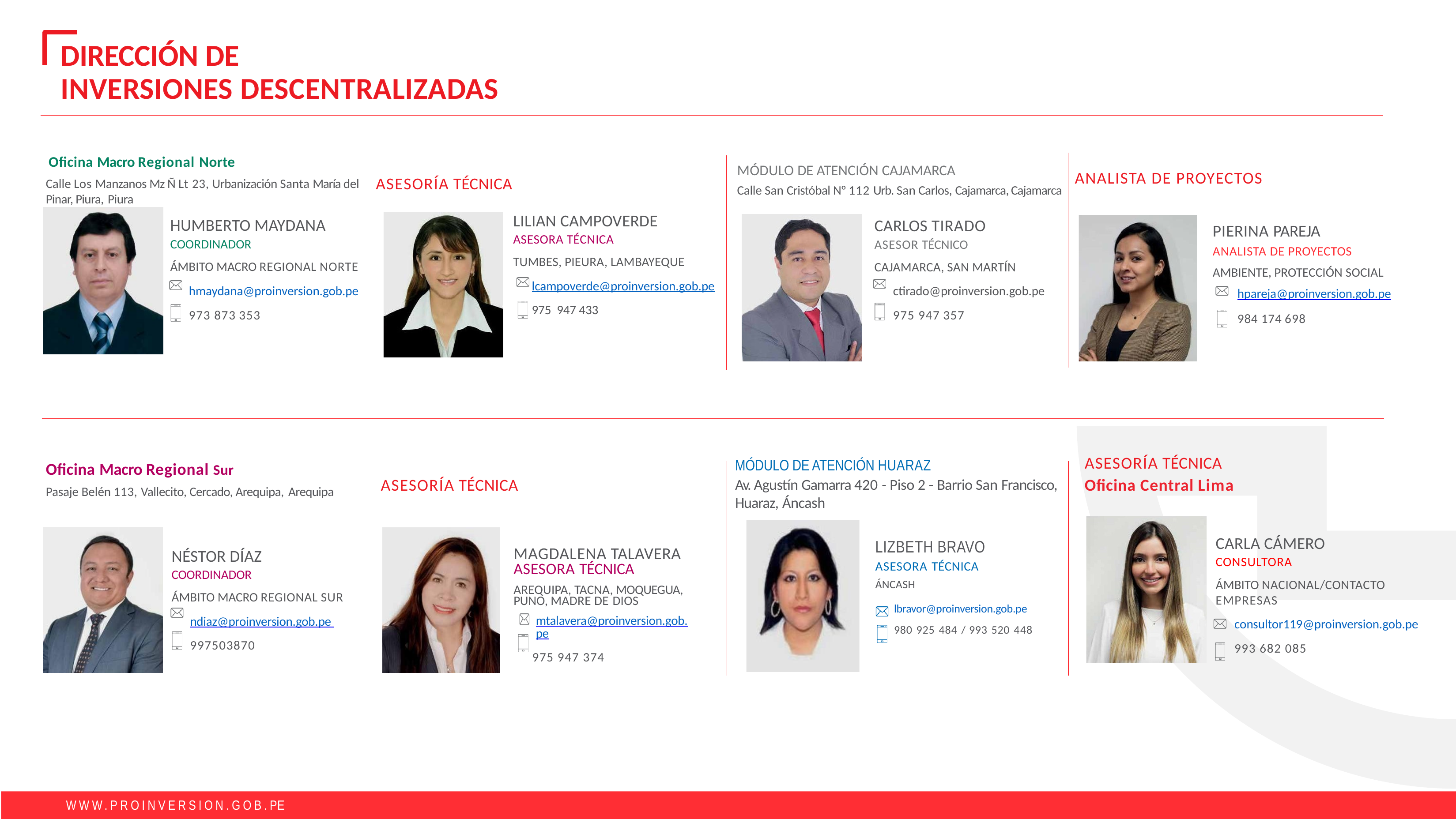

DIRECCIÓN DE
INVERSIONES DESCENTRALIZADAS

Oficina Macro Regional Norte
Calle Los Manzanos Mz Ñ Lt 23, Urbanización Santa María del Pinar, Piura, Piura

MÓDULO DE ATENCIÓN CAJAMARCA
Calle San Cristóbal Nº 112 Urb. San Carlos, Cajamarca, Cajamarca

ANALISTA DE PROYECTOS
ASESORÍA TÉCNICA

LILIAN CAMPOVERDE
ASESORA TÉCNICA
TUMBES, PIEURA, LAMBAYEQUE
lcampoverde@proinversion.gob.pe
975  947 433

HUMBERTO MAYDANA
COORDINADOR
ÁMBITO MACRO REGIONAL NORTE
hmaydana@proinversion.gob.pe
973 873 353
CARLOS TIRADO
ASESOR TÉCNICO
CAJAMARCA, SAN MARTÍN
ctirado@proinversion.gob.pe
975 947 357

PIERINA PAREJA
ANALISTA DE PROYECTOS
AMBIENTE, PROTECCIÓN SOCIAL

hpareja@proinversion.gob.pe

984 174 698

ASESORÍA TÉCNICA
Oficina Central Lima
Oficina Macro Regional Sur
Pasaje Belén 113, Vallecito, Cercado, Arequipa, Arequipa
MÓDULO DE ATENCIÓN HUARAZ
Av. Agustín Gamarra 420 - Piso 2 - Barrio San Francisco, Huaraz, Áncash

ASESORÍA TÉCNICA

CARLA CÁMERO
CONSULTORA
ÁMBITO NACIONAL/CONTACTO EMPRESAS
consultor119@proinversion.gob.pe
993 682 085
LIZBETH BRAVO
ASESORA TÉCNICA
ÁNCASH
MAGDALENA TALAVERA
ASESORA TÉCNICA
AREQUIPA, TACNA, MOQUEGUA,  PUNO, MADRE DE DIOS
mtalavera@proinversion.gob.pe
975 947 374

NÉSTOR DÍAZ
COORDINADOR
ÁMBITO MACRO REGIONAL SUR
ndiaz@proinversion.gob.pe
997503870
lbravor@proinversion.gob.pe

980 925 484 / 993 520 448

WWW.PROINVERSION.GOB.PE